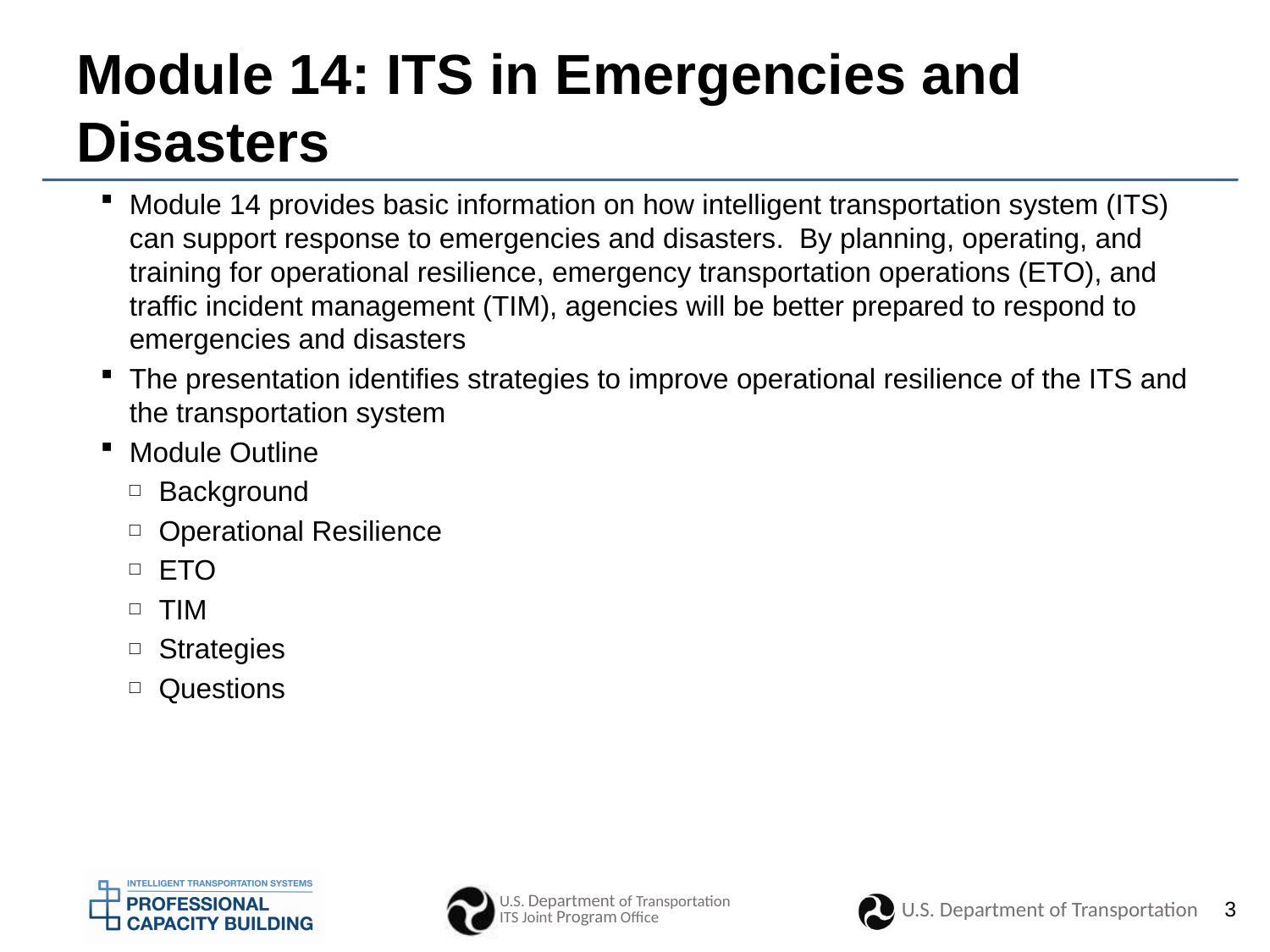

# Module 14: ITS in Emergencies and Disasters
Module 14 provides basic information on how intelligent transportation system (ITS) can support response to emergencies and disasters.  By planning, operating, and training for operational resilience, emergency transportation operations (ETO), and traffic incident management (TIM), agencies will be better prepared to respond to emergencies and disasters
The presentation identifies strategies to improve operational resilience of the ITS and the transportation system
Module Outline
Background
Operational Resilience
ETO
TIM
Strategies
Questions